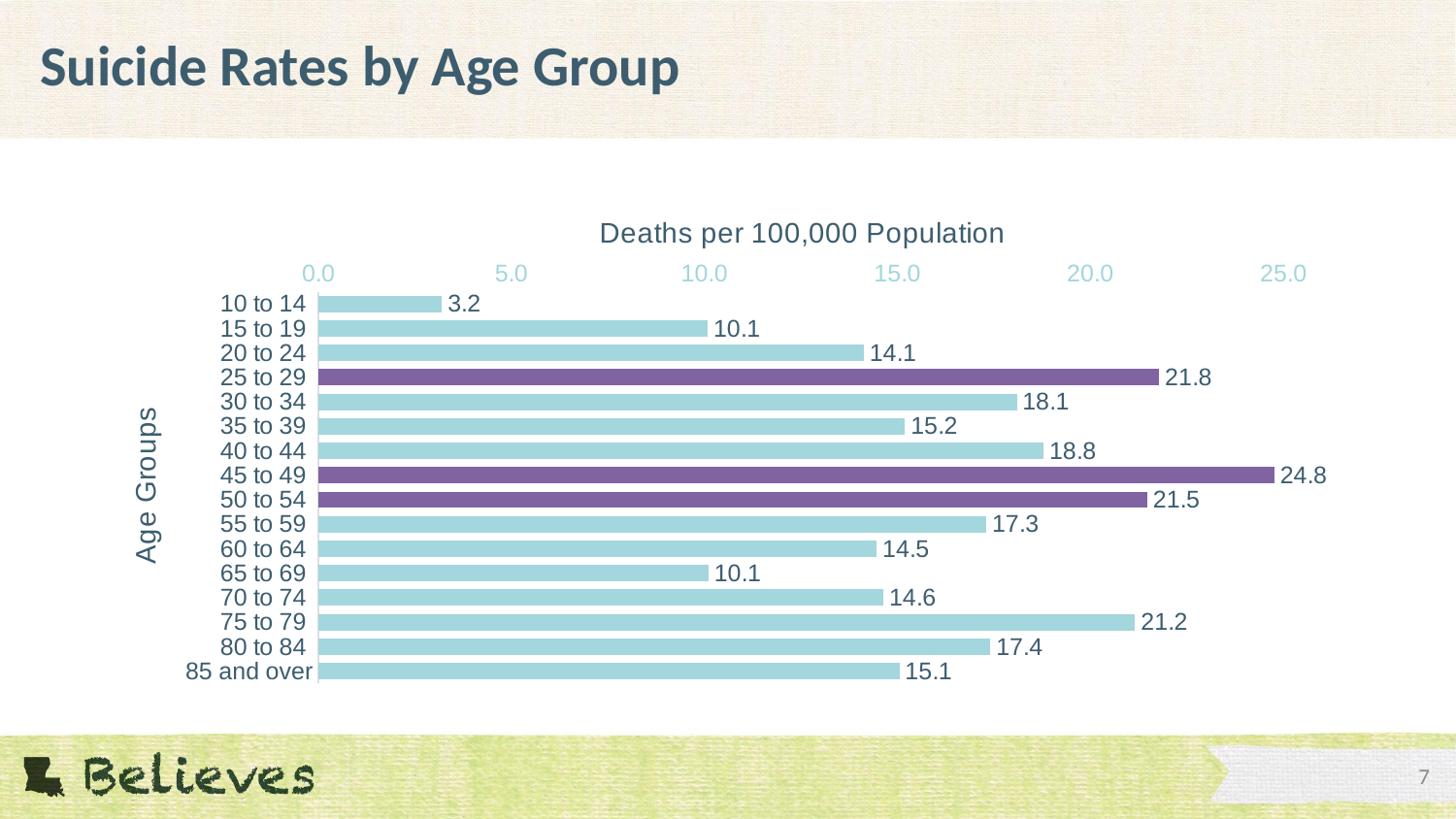

# Suicide Rates by Age Group

### Chart

| Category |  |
|---|---|
|         10 to 14  | 3.1964404439216487 |
|         15 to 19  | 10.084948886117395 |
|         20 to 24  | 14.129555175912962 |
|         25 to 29  | 21.78213158762304 |
|         30 to 34  | 18.092443185128626 |
|         35 to 39  | 15.198482684811966 |
|         40 to 44  | 18.788613363493354 |
|         45 to 49  | 24.767170387205574 |
|         50 to 54  | 21.47297695118361 |
|         55 to 59  | 17.303353912353614 |
|         60 to 64  | 14.46389408393095 |
|         65 to 69  | 10.105828233258686 |
|         70 to 74  | 14.639383193988092 |
|         75 to 79  | 21.160206272825594 |
|         80 to 84  | 17.4083883562751 |
|         85 and over | 15.054761695667992 |